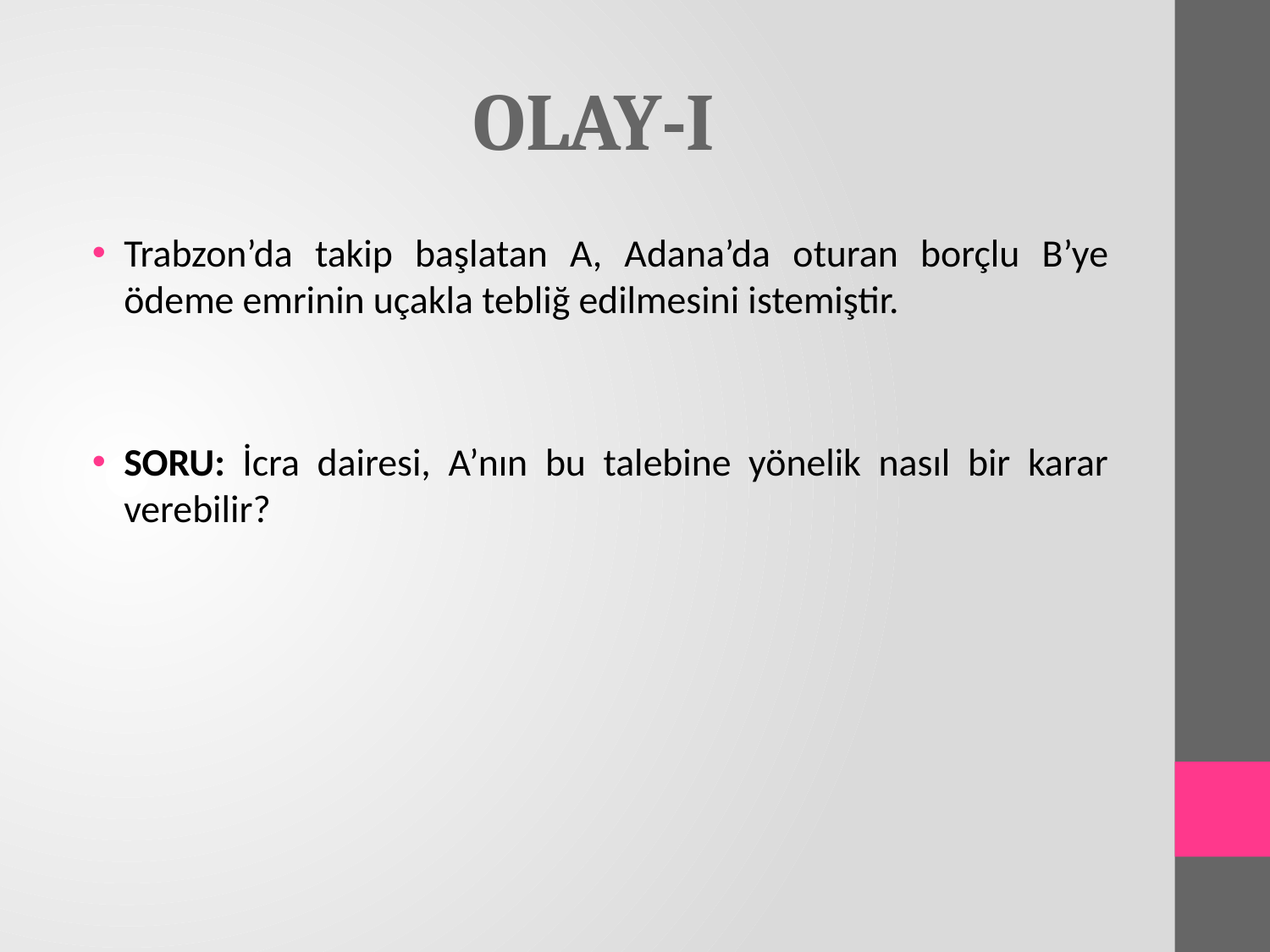

# OLAY-I
Trabzon’da takip başlatan A, Adana’da oturan borçlu B’ye ödeme emrinin uçakla tebliğ edilmesini istemiştir.

SORU: İcra dairesi, A’nın bu talebine yönelik nasıl bir karar verebilir?